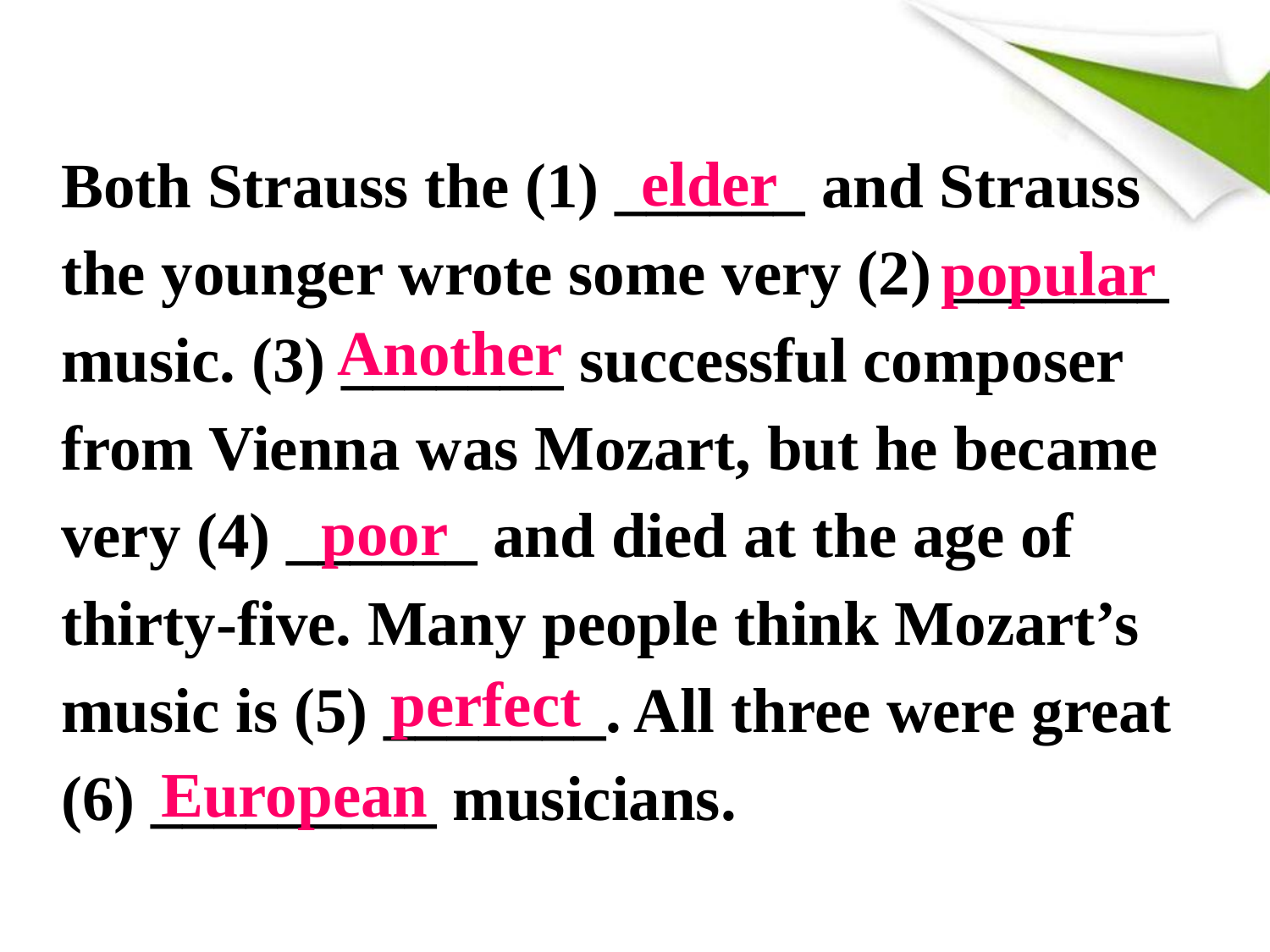

Both Strauss the (1) ______ and Strauss
the younger wrote some very (2) _______
music. (3) _______ successful composer
from Vienna was Mozart, but he became
very (4) ______ and died at the age of
thirty-five. Many people think Mozart’s
music is (5) _______. All three were great
(6) _________ musicians.
elder
popular
Another
poor
perfect
European